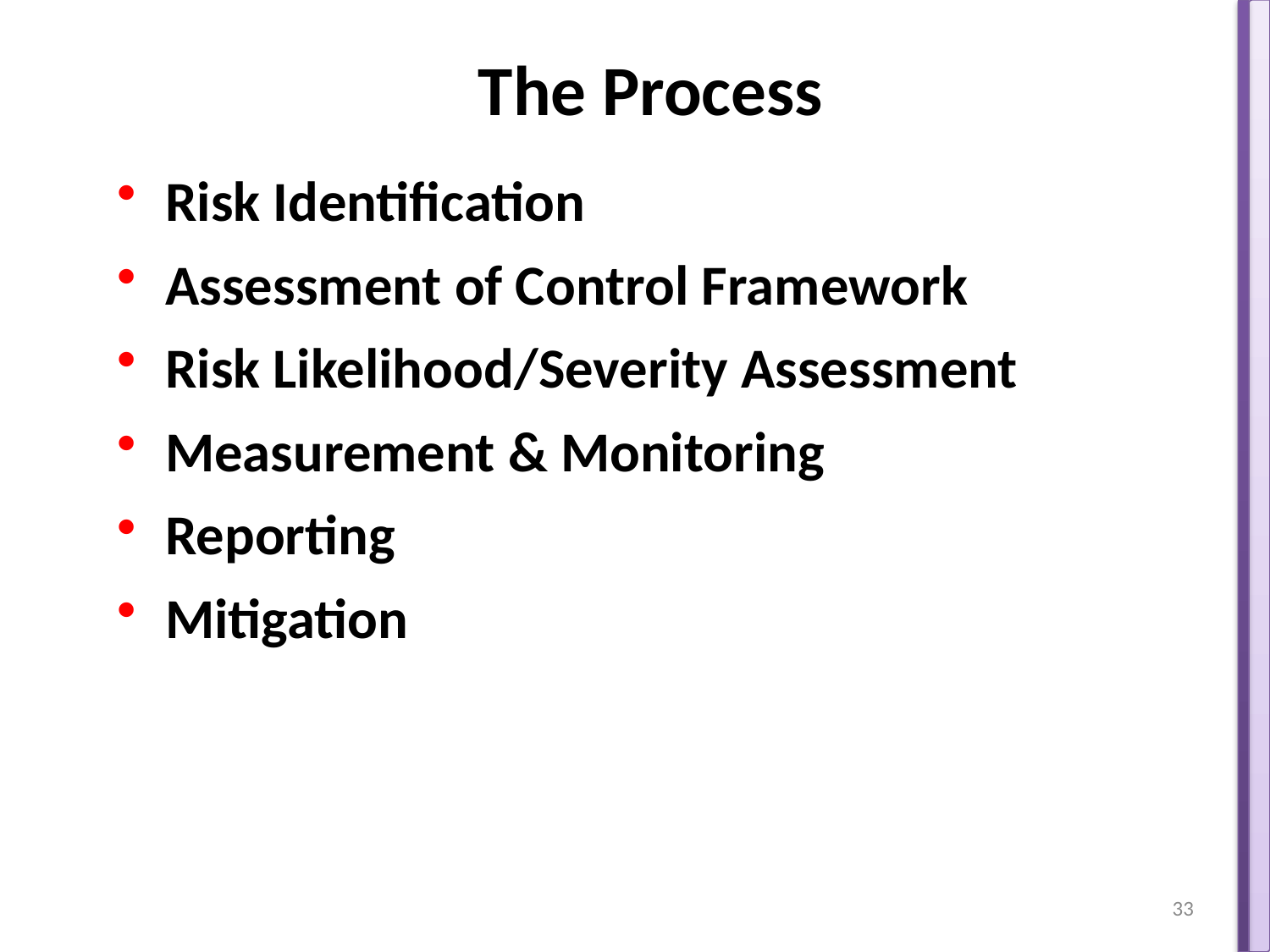

The Process
Risk Identification
Assessment of Control Framework
Risk Likelihood/Severity Assessment
Measurement & Monitoring
Reporting
Mitigation

33